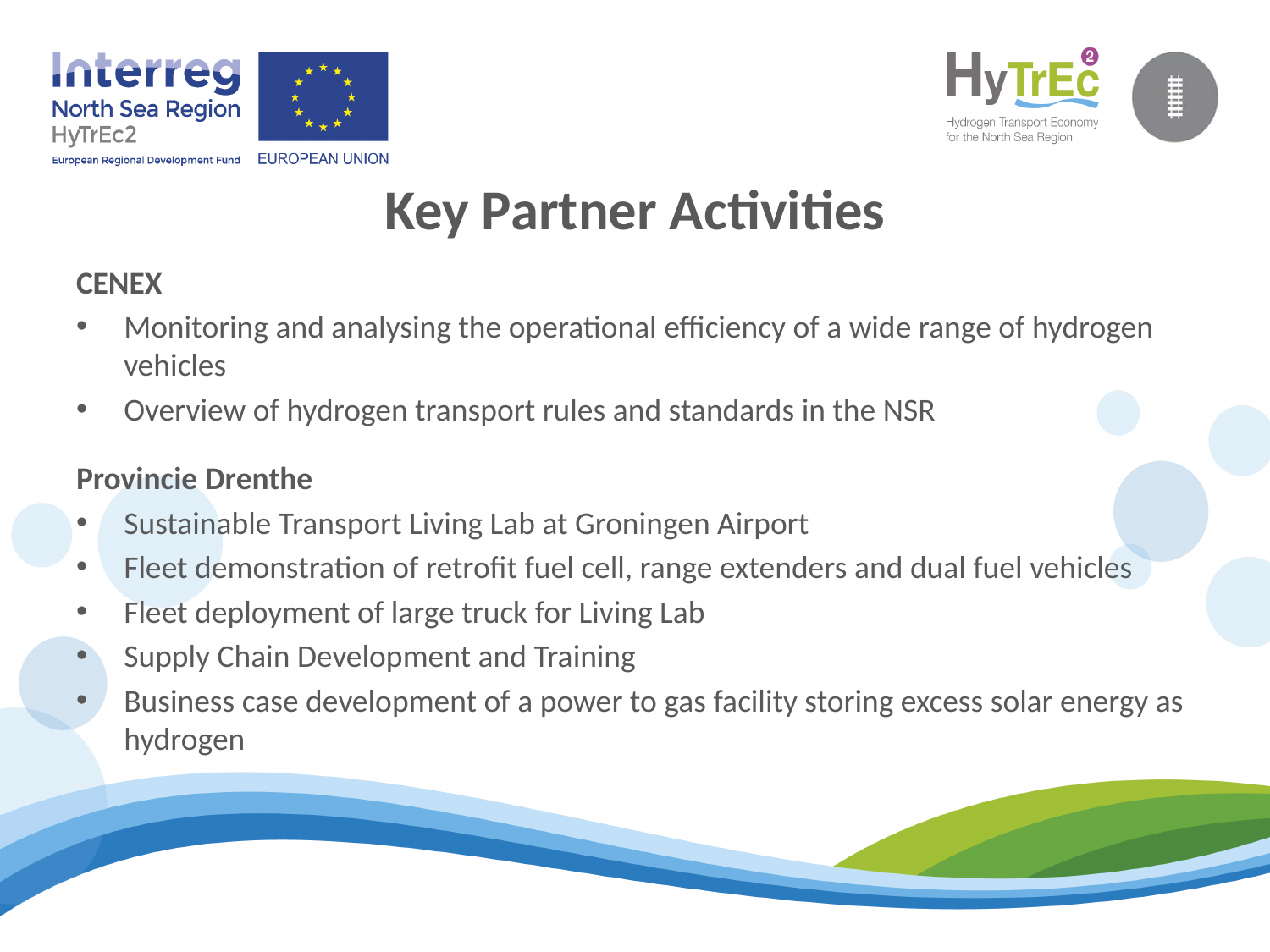

Key Partner Activities

CENEX
Monitoring and analysing the operational efficiency of a wide range of hydrogen vehicles
Overview of hydrogen transport rules and standards in the NSR

Provincie Drenthe
Sustainable Transport Living Lab at Groningen Airport
Fleet demonstration of retrofit fuel cell, range extenders and dual fuel vehicles
Fleet deployment of large truck for Living Lab
Supply Chain Development and Training
Business case development of a power to gas facility storing excess solar energy as hydrogen